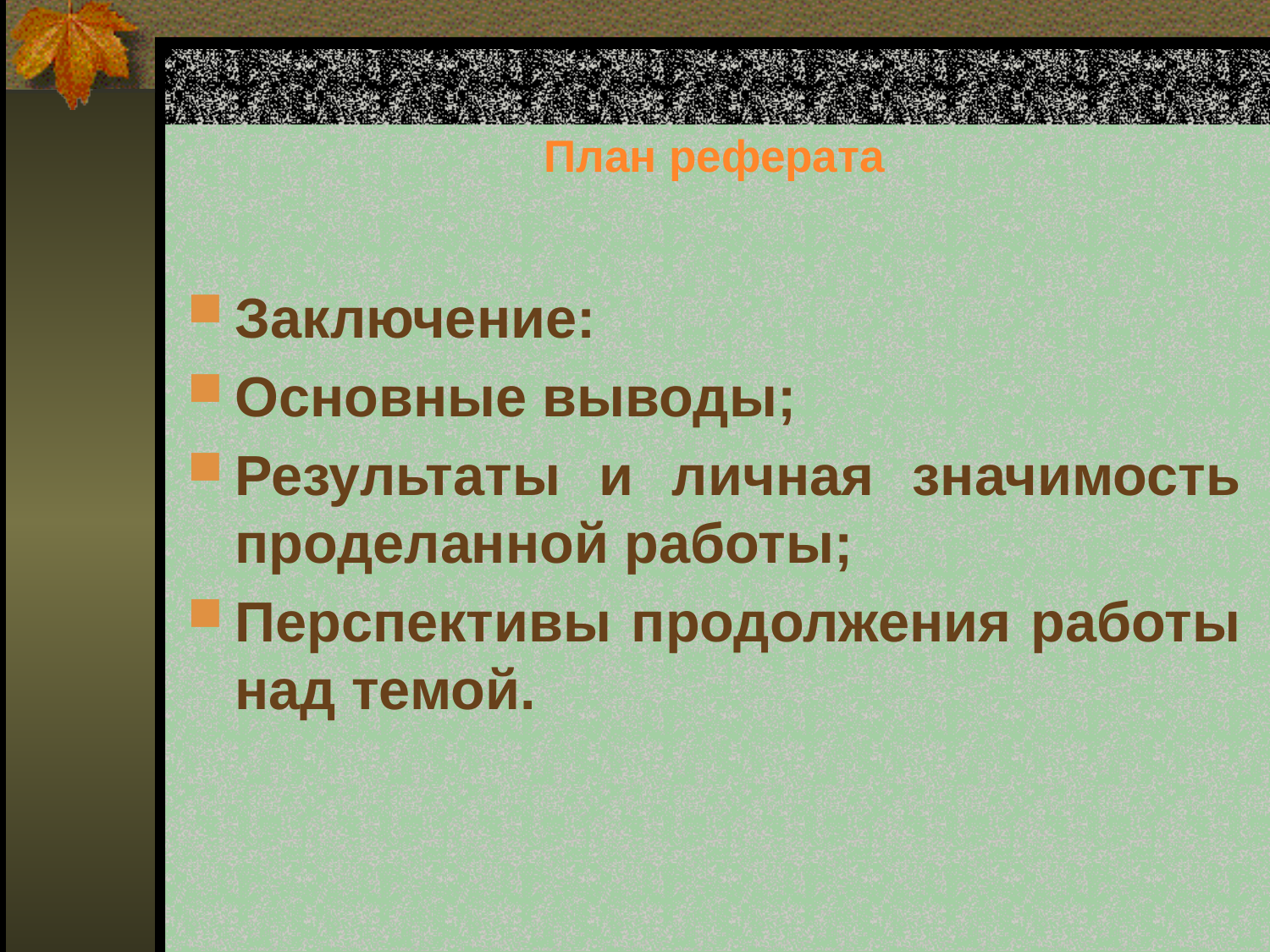

# План реферата
Заключение:
Основные выводы;
Результаты и личная значимость проделанной работы;
Перспективы продолжения работы над темой.